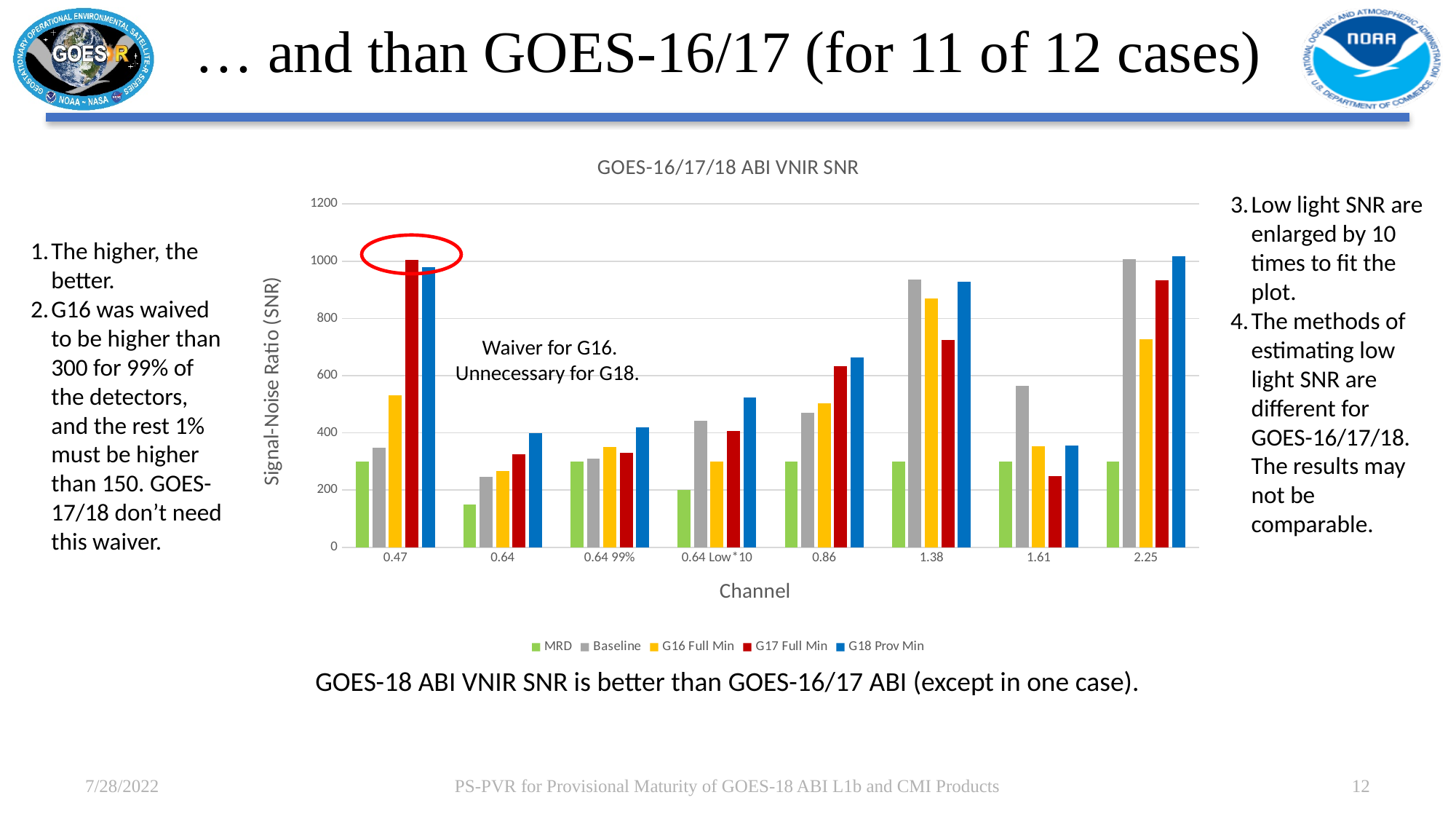

# … and than GOES-16/17 (for 11 of 12 cases)

### Chart: GOES-16/17/18 ABI VNIR SNR

| Category | MRD | Baseline | G16 Full Min | G17 Full Min | G18 Prov Min |
|---|---|---|---|---|---|
| 0.47 | 300.0 | 349.0 | 531.55 | 1004.0 | 978.1 |
| 0.64 | 150.0 | 247.0 | 265.53 | 324.0 | 399.4 |
| 0.64 99% | 300.0 | 311.0 | 350.0 | 331.0 | 418.0 |
| 0.64 Low*10 | 200.0 | 442.0 | 300.0 | 407.0 | 524.0 |
| 0.86 | 300.0 | 470.0 | 502.51 | 632.0 | 663.9 |
| 1.38 | 300.0 | 937.0 | 870.34 | 725.0 | 929.3 |
| 1.61 | 300.0 | 564.0 | 352.09 | 248.0 | 355.4 |
| 2.25 | 300.0 | 1008.0 | 727.73 | 933.0 | 1016.5 |
Low light SNR are enlarged by 10 times to fit the plot.
The methods of estimating low light SNR are different for GOES-16/17/18. The results may not be comparable.
The higher, the better.
G16 was waived to be higher than 300 for 99% of the detectors, and the rest 1% must be higher than 150. GOES-17/18 don’t need this waiver.

Waiver for G16. Unnecessary for G18.
GOES-18 ABI VNIR SNR is better than GOES-16/17 ABI (except in one case).
7/28/2022
PS-PVR for Provisional Maturity of GOES-18 ABI L1b and CMI Products
12